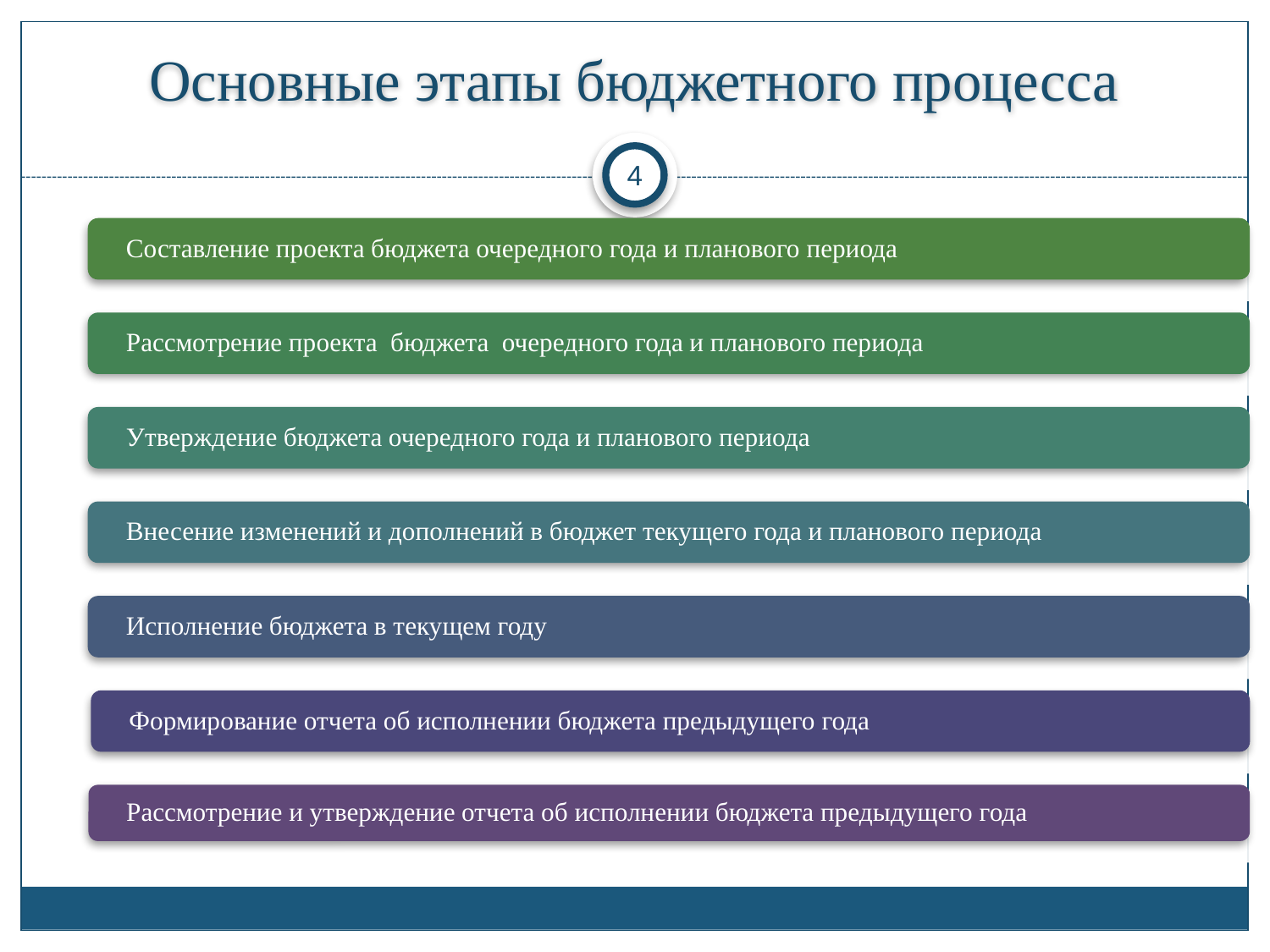

# Основные этапы бюджетного процесса
4
Составление проекта бюджета очередного года и планового периода
Рассмотрение проекта  бюджета  очередного года и планового периода
Утверждение бюджета очередного года и планового периода
Внесение изменений и дополнений в бюджет текущего года и планового периода
Исполнение бюджета в текущем году
Формирование отчета об исполнении бюджета предыдущего года
Рассмотрение и утверждение отчета об исполнении бюджета предыдущего года